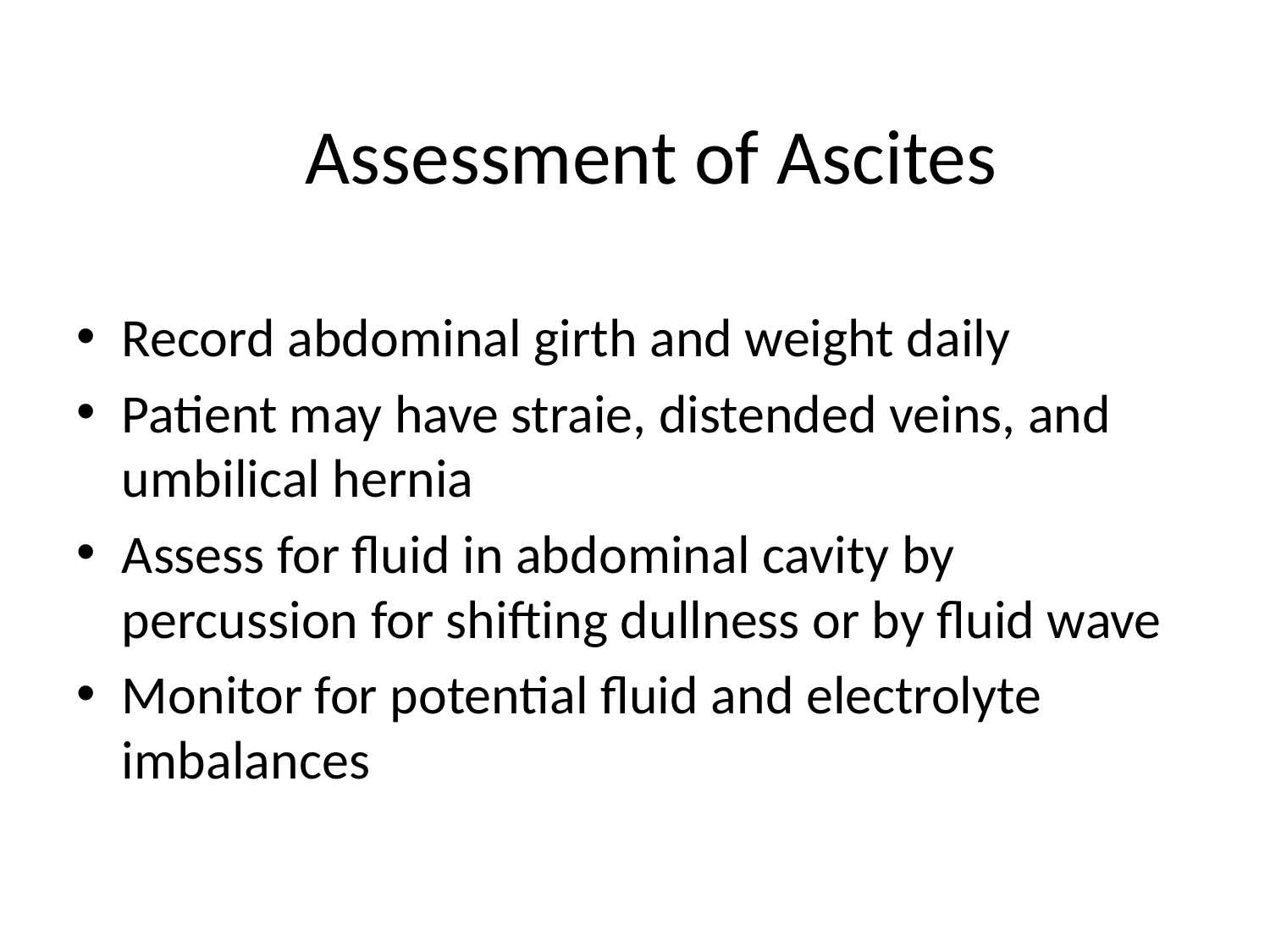

# Assessment of Ascites
Record abdominal girth and weight daily
Patient may have straie, distended veins, and umbilical hernia
Assess for fluid in abdominal cavity by percussion for shifting dullness or by fluid wave
Monitor for potential fluid and electrolyte imbalances